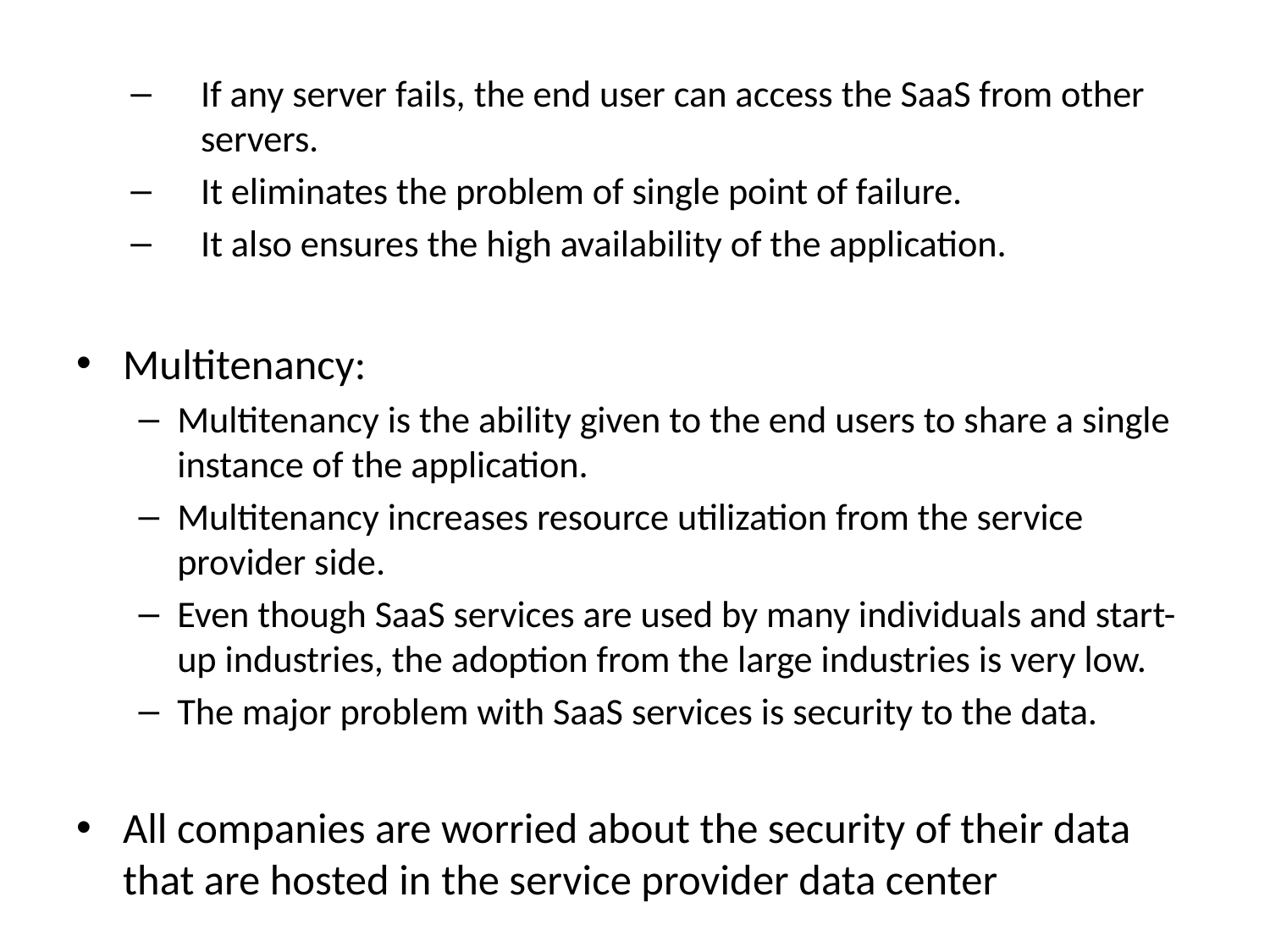

If any server fails, the end user can access the SaaS from other servers.
It eliminates the problem of single point of failure.
It also ensures the high availability of the application.

Multitenancy:
Multitenancy is the ability given to the end users to share a single instance of the application.
Multitenancy increases resource utilization from the service provider side.
Even though SaaS services are used by many individuals and start-up industries, the adoption from the large industries is very low.
The major problem with SaaS services is security to the data.

All companies are worried about the security of their data that are hosted in the service provider data center